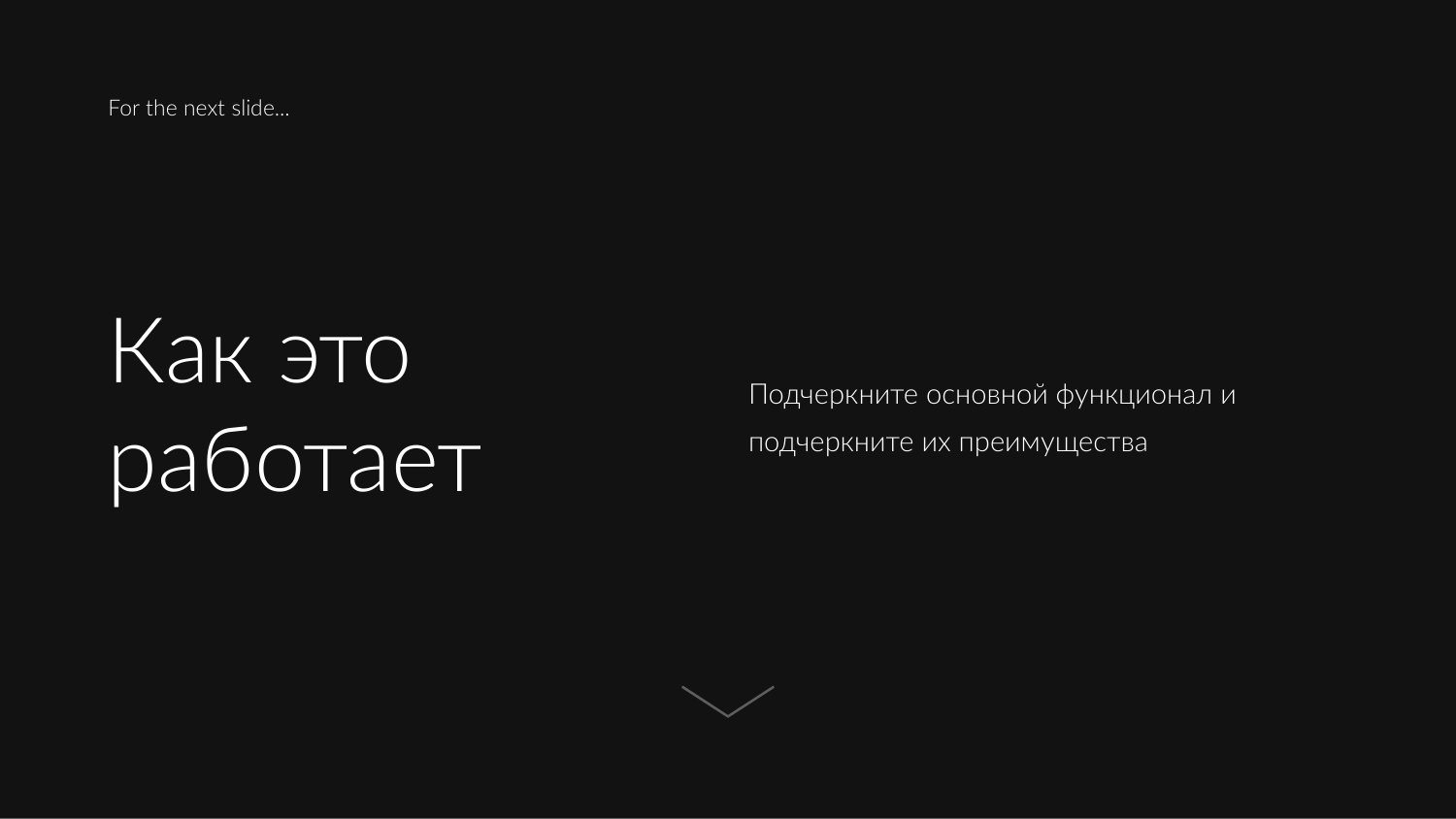

For the next slide...
Как это работает
Подчеркните основной функционал и подчеркните их преимущества